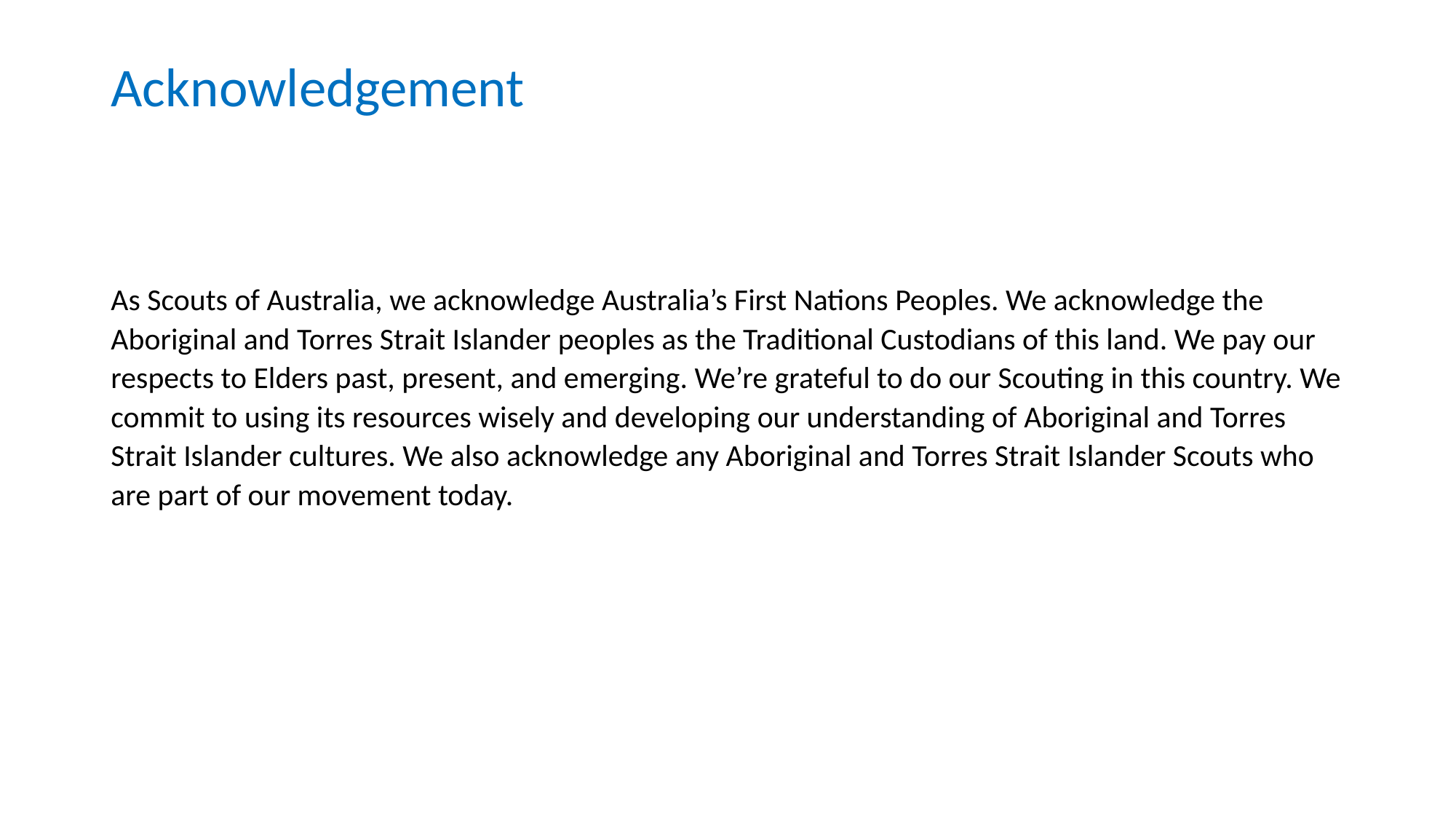

# Acknowledgement

As Scouts of Australia, we acknowledge Australia’s First Nations Peoples. We acknowledge the Aboriginal and Torres Strait Islander peoples as the Traditional Custodians of this land. We pay our respects to Elders past, present, and emerging. We’re grateful to do our Scouting in this country. We commit to using its resources wisely and developing our understanding of Aboriginal and Torres Strait Islander cultures. We also acknowledge any Aboriginal and Torres Strait Islander Scouts who are part of our movement today.